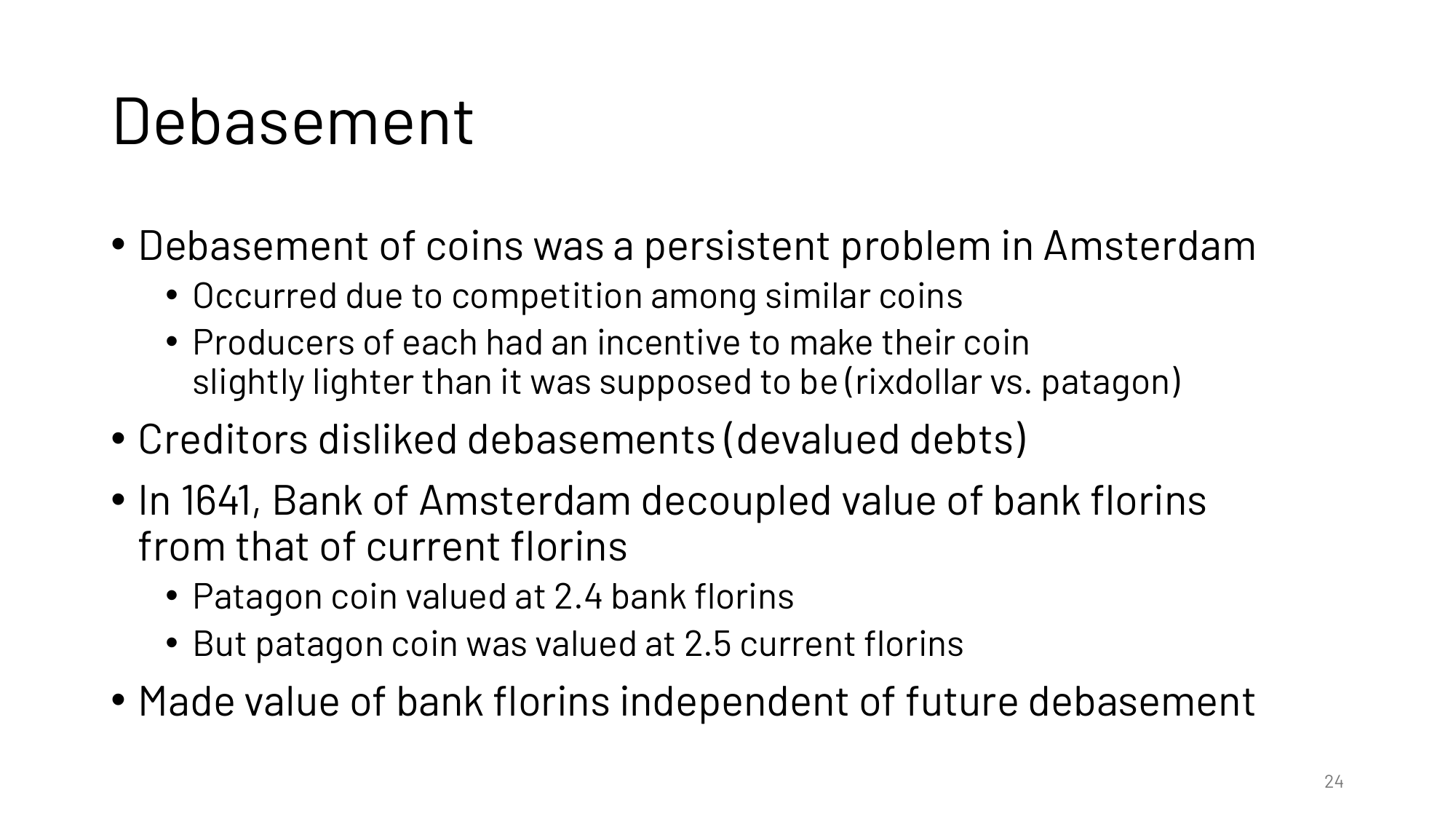

# Debasement
Debasement of coins was a persistent problem in Amsterdam
Occurred due to competition among similar coins
Producers of each had an incentive to make their coin
slightly lighter than it was supposed to be (rixdollar vs. patagon)
Creditors disliked debasements (devalued debts)
In 1641, Bank of Amsterdam decoupled value of bank florins
from that of current florins
Patagon coin valued at 2.4 bank florins
But patagon coin was valued at 2.5 current florins
Made value of bank florins independent of future debasement
24